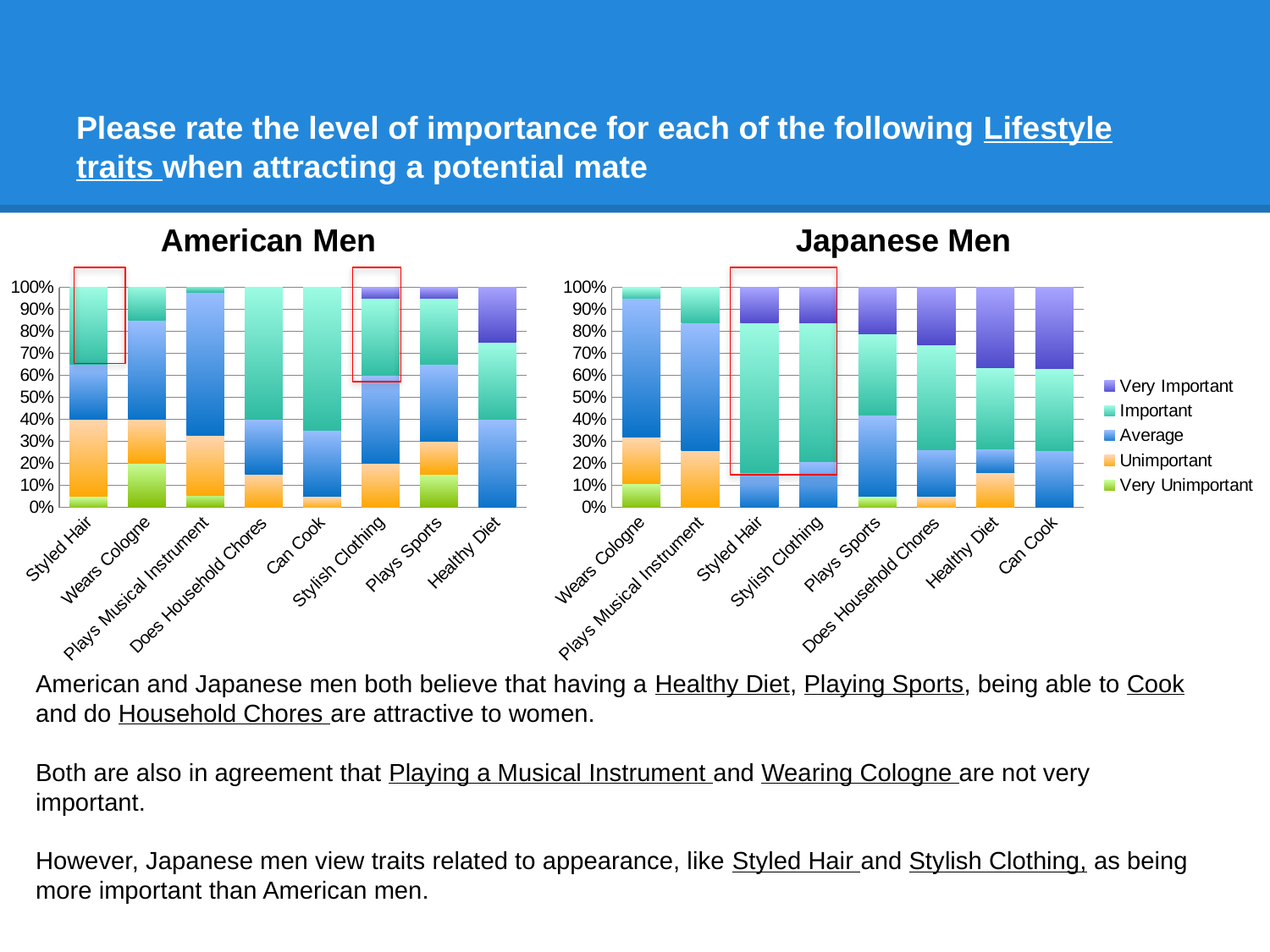

# Please rate the level of importance for each of the following Lifestyle traits when attracting a potential mate

### Chart: American Men

| Category | Very Unimportant | Unimportant | Average | Important | Very Important |
|---|---|---|---|---|---|
| Styled Hair | 5.0 | 35.0 | 25.0 | 35.0 | 0.0 |
| Wears Cologne | 20.0 | 20.0 | 45.0 | 15.0 | 0.0 |
| Plays Musical Instrument | 5.0 | 25.0 | 60.0 | 2.0 | 0.0 |
| Does Household Chores | 0.0 | 15.0 | 25.0 | 60.0 | 0.0 |
| Can Cook | 0.0 | 5.0 | 30.0 | 65.0 | 0.0 |
| Stylish Clothing | 0.0 | 20.0 | 40.0 | 35.0 | 5.0 |
| Plays Sports | 15.0 | 15.0 | 35.0 | 30.0 | 5.0 |
| Healthy Diet | 0.0 | 0.0 | 40.0 | 35.0 | 25.0 |

### Chart: Japanese Men

| Category | Very Unimportant | Unimportant | Average | Important | Very Important |
|---|---|---|---|---|---|
| Wears Cologne | 11.0 | 21.0 | 63.0 | 5.0 | 0.0 |
| Plays Musical Instrument | 0.0 | 26.0 | 58.0 | 16.0 | 0.0 |
| Styled Hair | 0.0 | 0.0 | 16.0 | 68.0 | 16.0 |
| Stylish Clothing | 0.0 | 0.0 | 21.0 | 63.0 | 16.0 |
| Plays Sports | 5.0 | 0.0 | 37.0 | 37.0 | 21.0 |
| Does Household Chores | 0.0 | 5.0 | 21.0 | 47.0 | 26.0 |
| Healthy Diet | 0.0 | 16.0 | 11.0 | 37.0 | 37.0 |
| Can Cook | 0.0 | 0.0 | 26.0 | 37.0 | 37.0 |

American and Japanese men both believe that having a Healthy Diet, Playing Sports, being able to Cook and do Household Chores are attractive to women.

Both are also in agreement that Playing a Musical Instrument and Wearing Cologne are not very important.

However, Japanese men view traits related to appearance, like Styled Hair and Stylish Clothing, as being more important than American men.